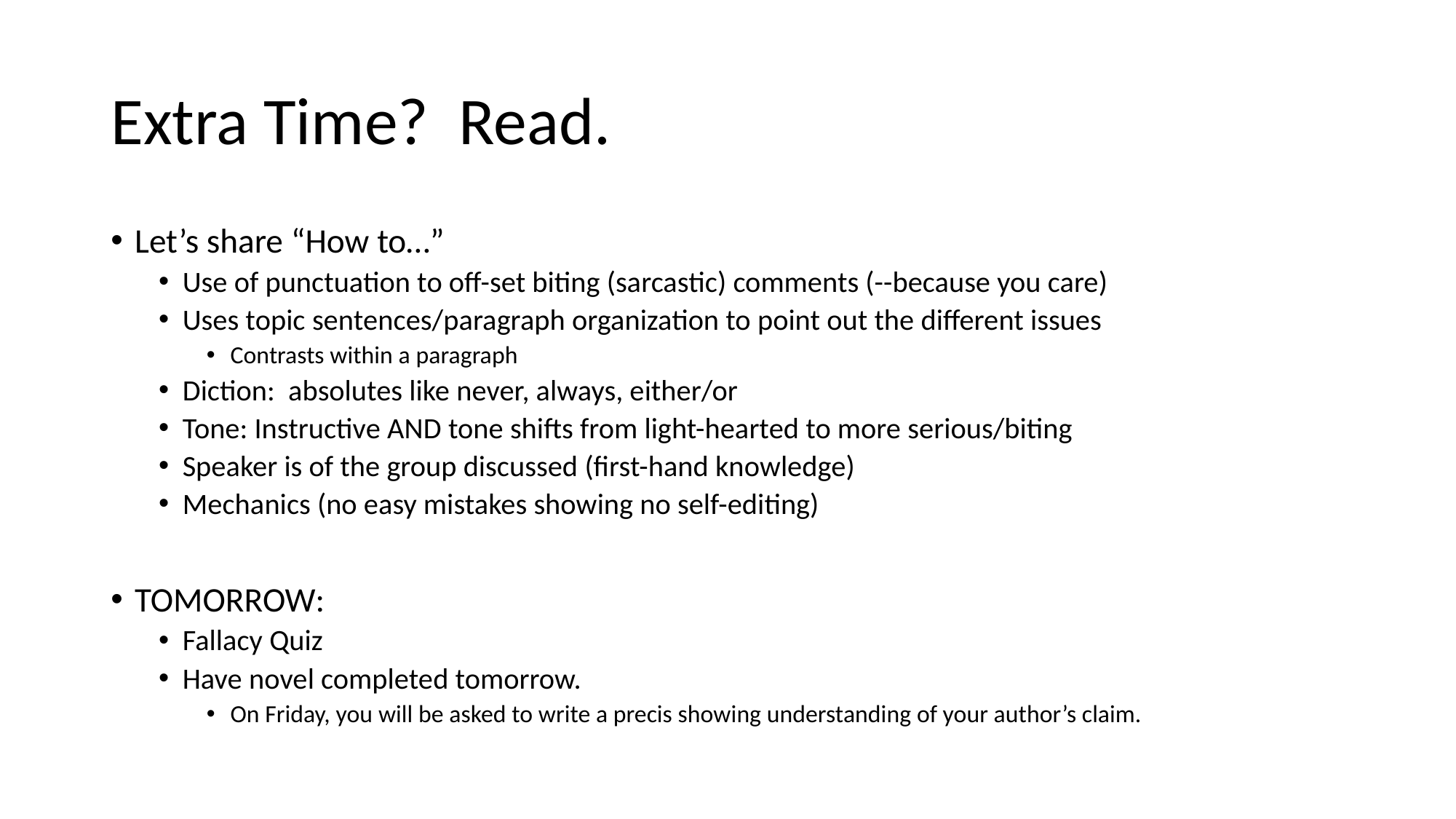

# Extra Time?  Read.
Let’s share “How to…”
Use of punctuation to off-set biting (sarcastic) comments (--because you care)
Uses topic sentences/paragraph organization to point out the different issues
Contrasts within a paragraph
Diction:  absolutes like never, always, either/or
Tone: Instructive AND tone shifts from light-hearted to more serious/biting
Speaker is of the group discussed (first-hand knowledge)
Mechanics (no easy mistakes showing no self-editing)

TOMORROW:
Fallacy Quiz
Have novel completed tomorrow.
On Friday, you will be asked to write a precis showing understanding of your author’s claim.